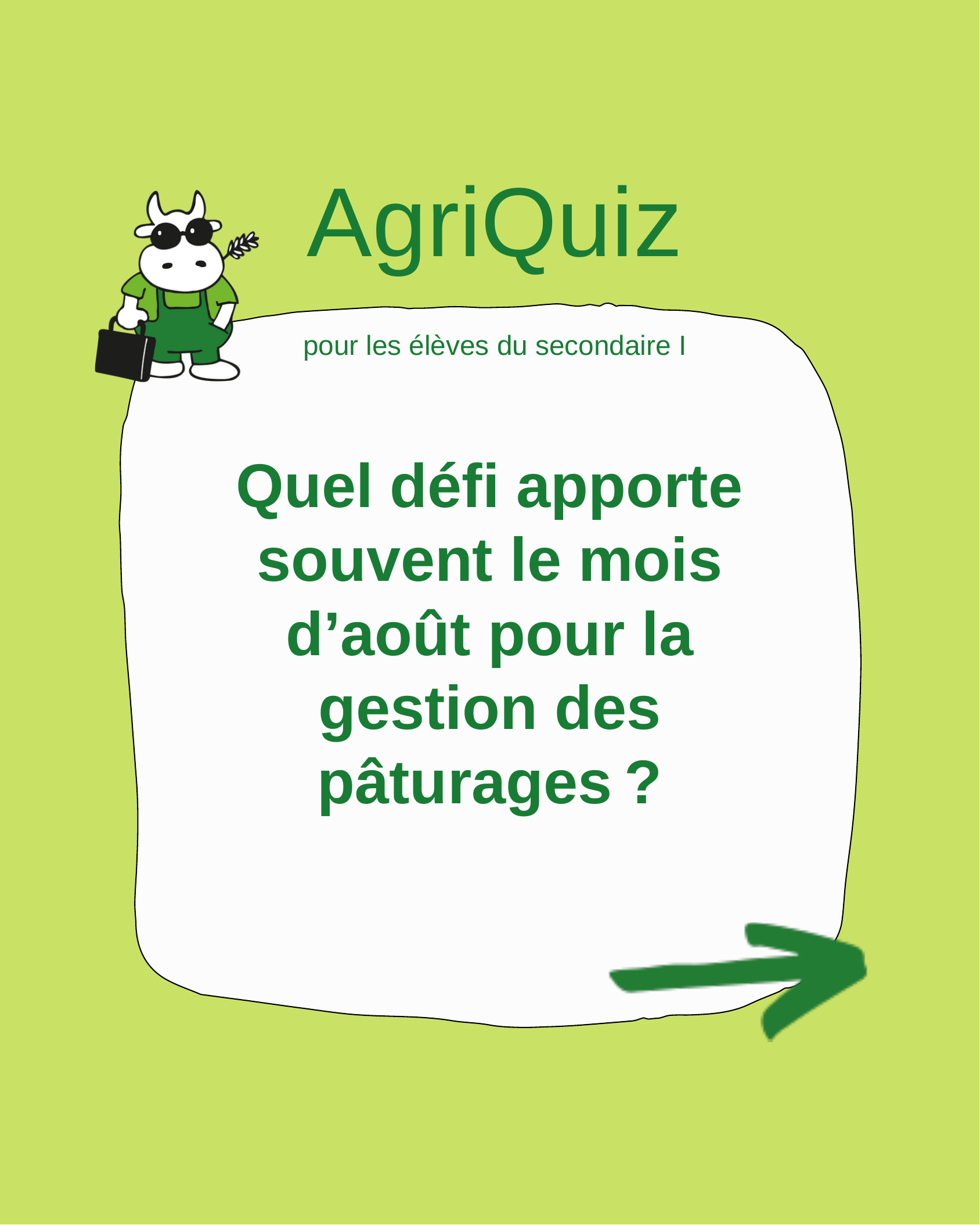

AgriQuiz

pour les élèves du secondaire I
Quel défi apporte souvent le mois d’août pour la gestion des pâturages ?